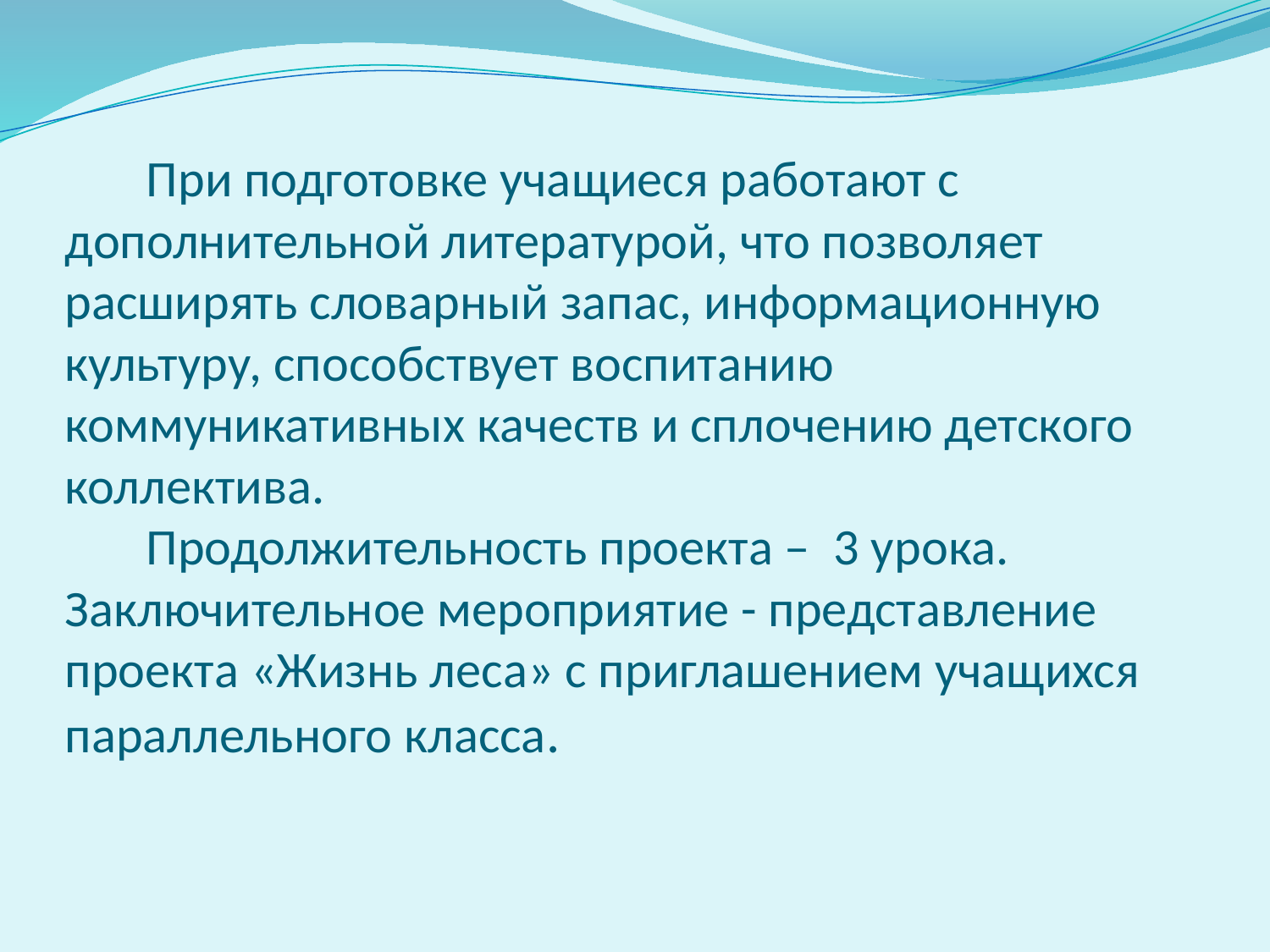

# При подготовке учащиеся работают с дополнительной литературой, что позволяет расширять словарный запас, информационную культуру, способствует воспитанию коммуникативных качеств и сплочению детского коллектива. Продолжительность проекта –  3 урока. Заключительное мероприятие - представление проекта «Жизнь леса» с приглашением учащихся параллельного класса.